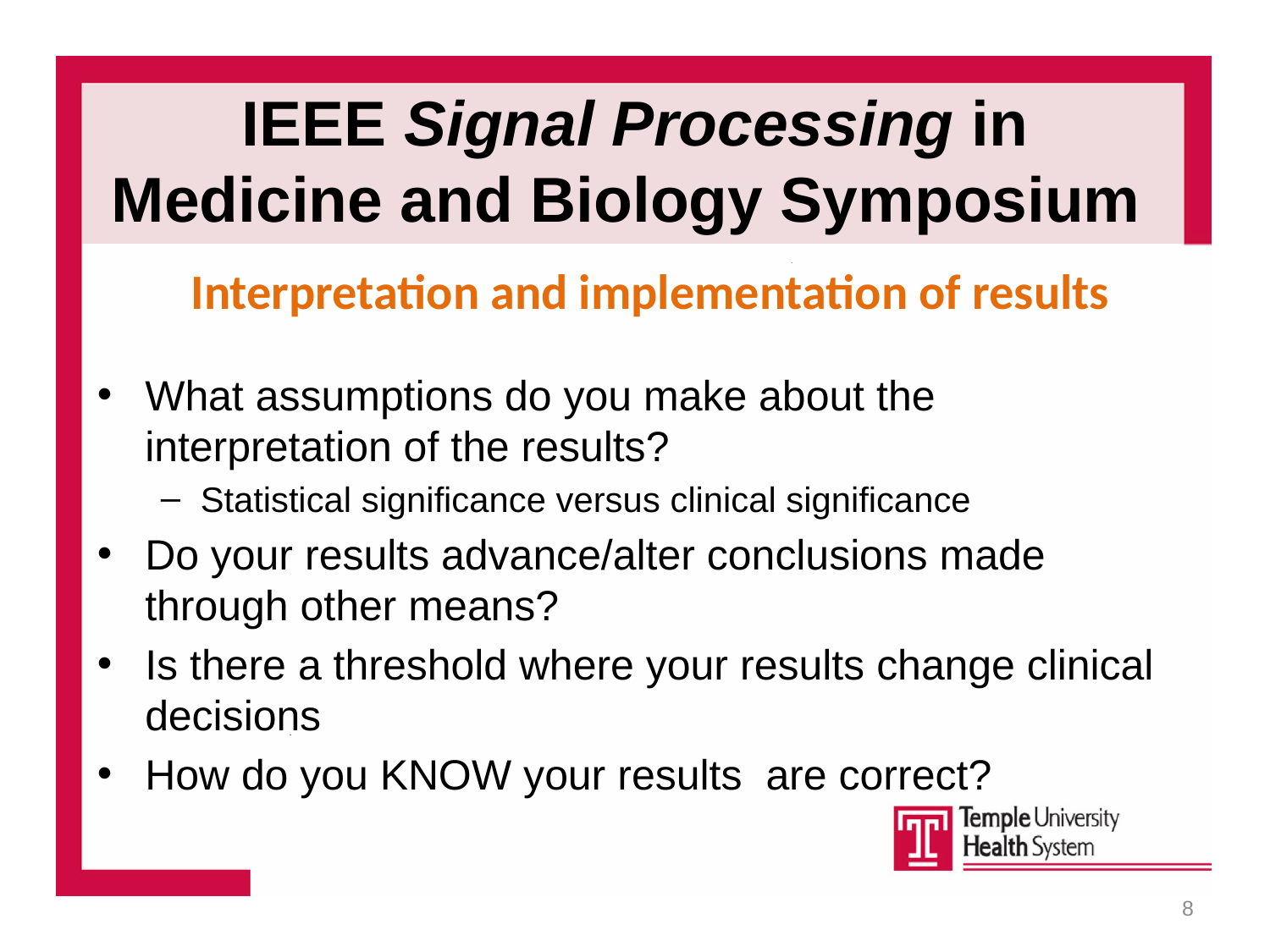

# IEEE Signal Processing in Medicine and Biology Symposium

What assumptions do you make about the interpretation of the results?
Statistical significance versus clinical significance
Do your results advance/alter conclusions made through other means?
Is there a threshold where your results change clinical decisions
How do you KNOW your results  are correct?
Interpretation and implementation of results
8